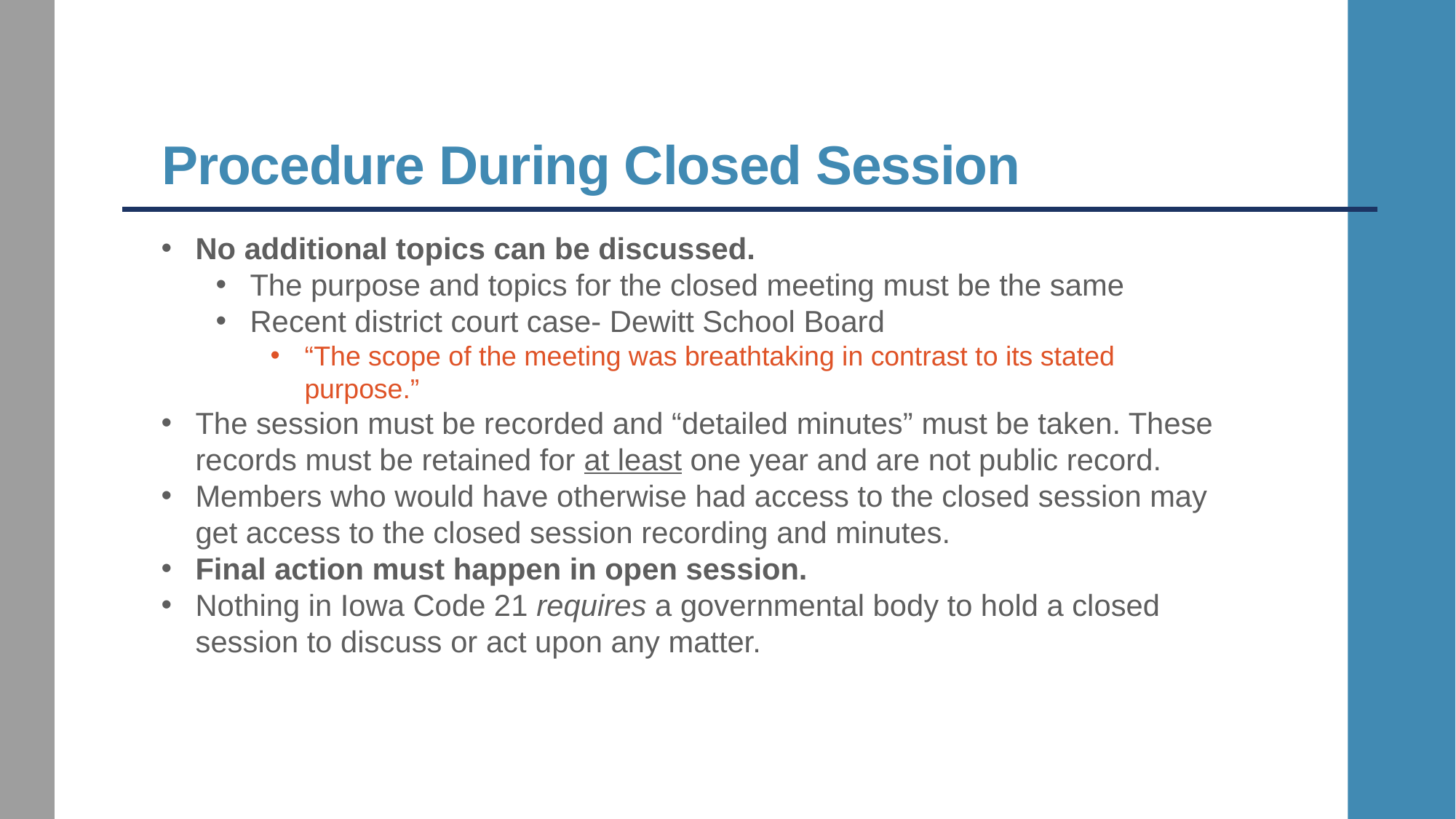

# Procedure During Closed Session

No additional topics can be discussed.
The purpose and topics for the closed meeting must be the same
Recent district court case- Dewitt School Board
“The scope of the meeting was breathtaking in contrast to its stated purpose.”
The session must be recorded and “detailed minutes” must be taken. These records must be retained for at least one year and are not public record.
Members who would have otherwise had access to the closed session may get access to the closed session recording and minutes.
Final action must happen in open session.
Nothing in Iowa Code 21 requires a governmental body to hold a closed session to discuss or act upon any matter.